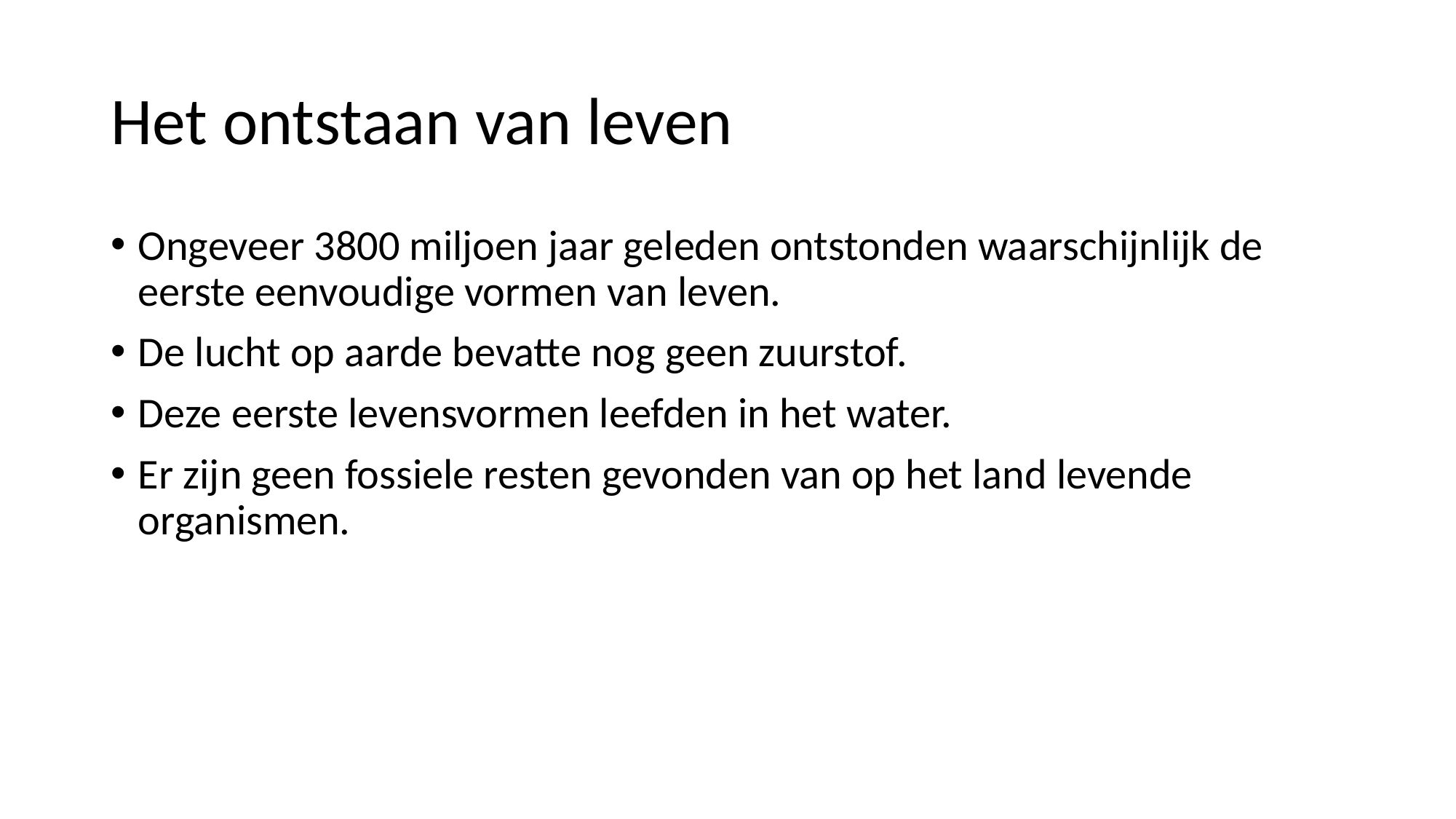

Het ontstaan van leven
Ongeveer 3800 miljoen jaar geleden ontstonden waarschijnlijk de eerste eenvoudige vormen van leven.
De lucht op aarde bevatte nog geen zuurstof.
Deze eerste levensvormen leefden in het water.
Er zijn geen fossiele resten gevonden van op het land levende organismen.